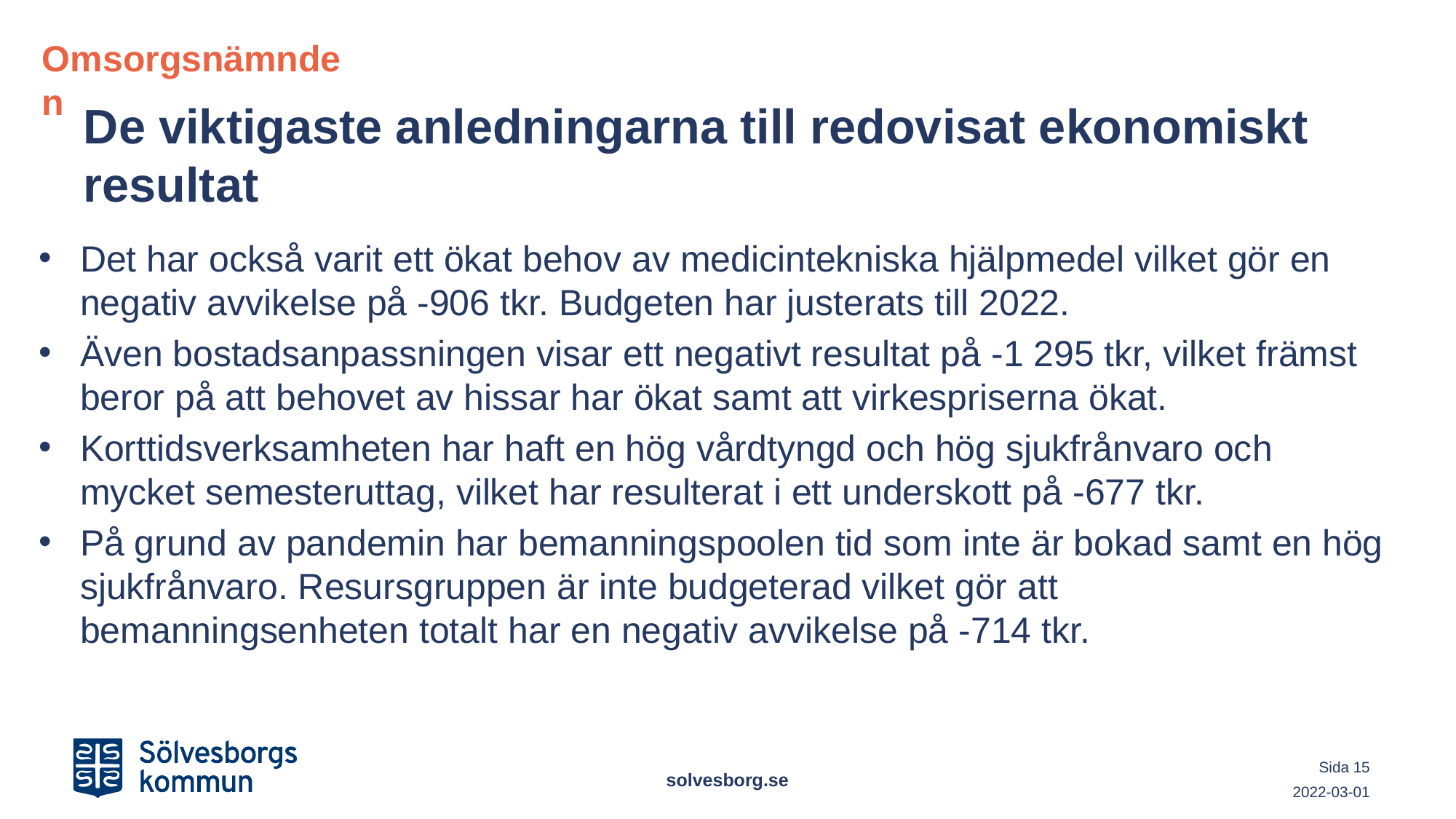

Omsorgsnämnden
# De viktigaste anledningarna till redovisat ekonomiskt resultat

Det har också varit ett ökat behov av medicintekniska hjälpmedel vilket gör en negativ avvikelse på -906 tkr. Budgeten har justerats till 2022.
Även bostadsanpassningen visar ett negativt resultat på -1 295 tkr, vilket främst beror på att behovet av hissar har ökat samt att virkespriserna ökat.
Korttidsverksamheten har haft en hög vårdtyngd och hög sjukfrånvaro och mycket semesteruttag, vilket har resulterat i ett underskott på -677 tkr.
På grund av pandemin har bemanningspoolen tid som inte är bokad samt en hög sjukfrånvaro. Resursgruppen är inte budgeterad vilket gör att bemanningsenheten totalt har en negativ avvikelse på -714 tkr.

solvesborg.se
Sida 15
2022-03-01